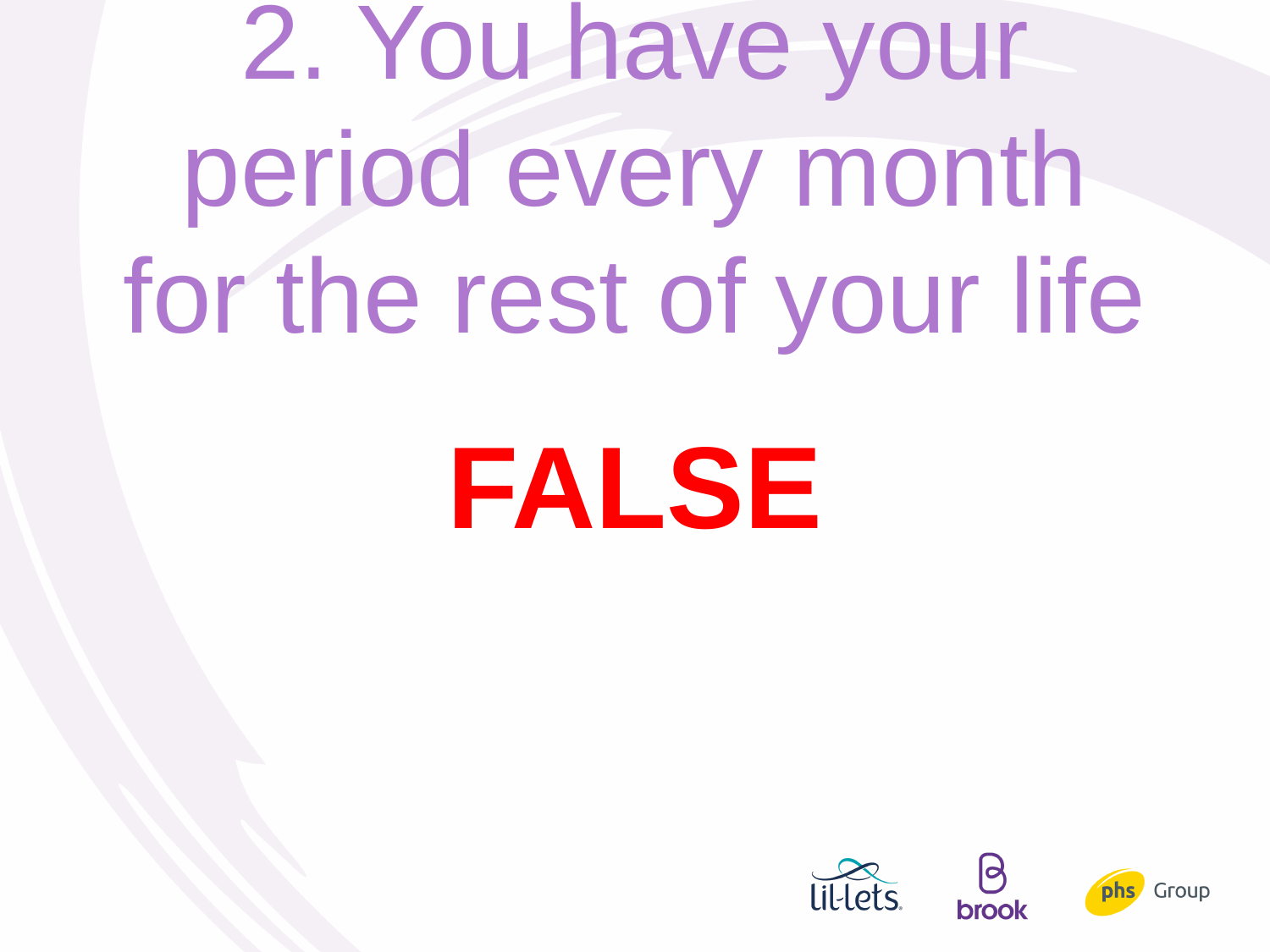

# 2. You have your period every month for the rest of your life
FALSE